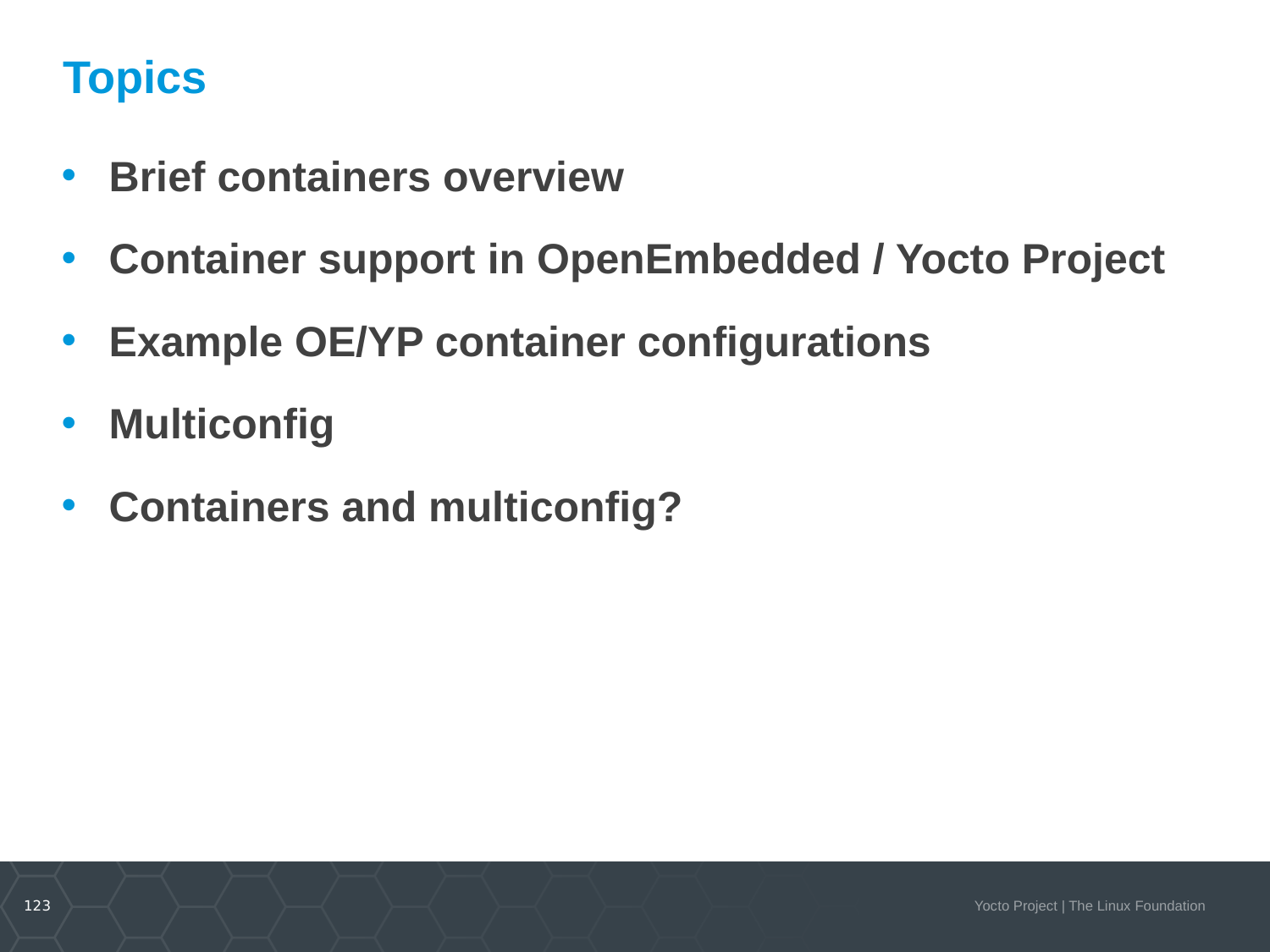

# Topics
Brief containers overview
Container support in OpenEmbedded / Yocto Project
Example OE/YP container configurations
Multiconfig
Containers and multiconfig?